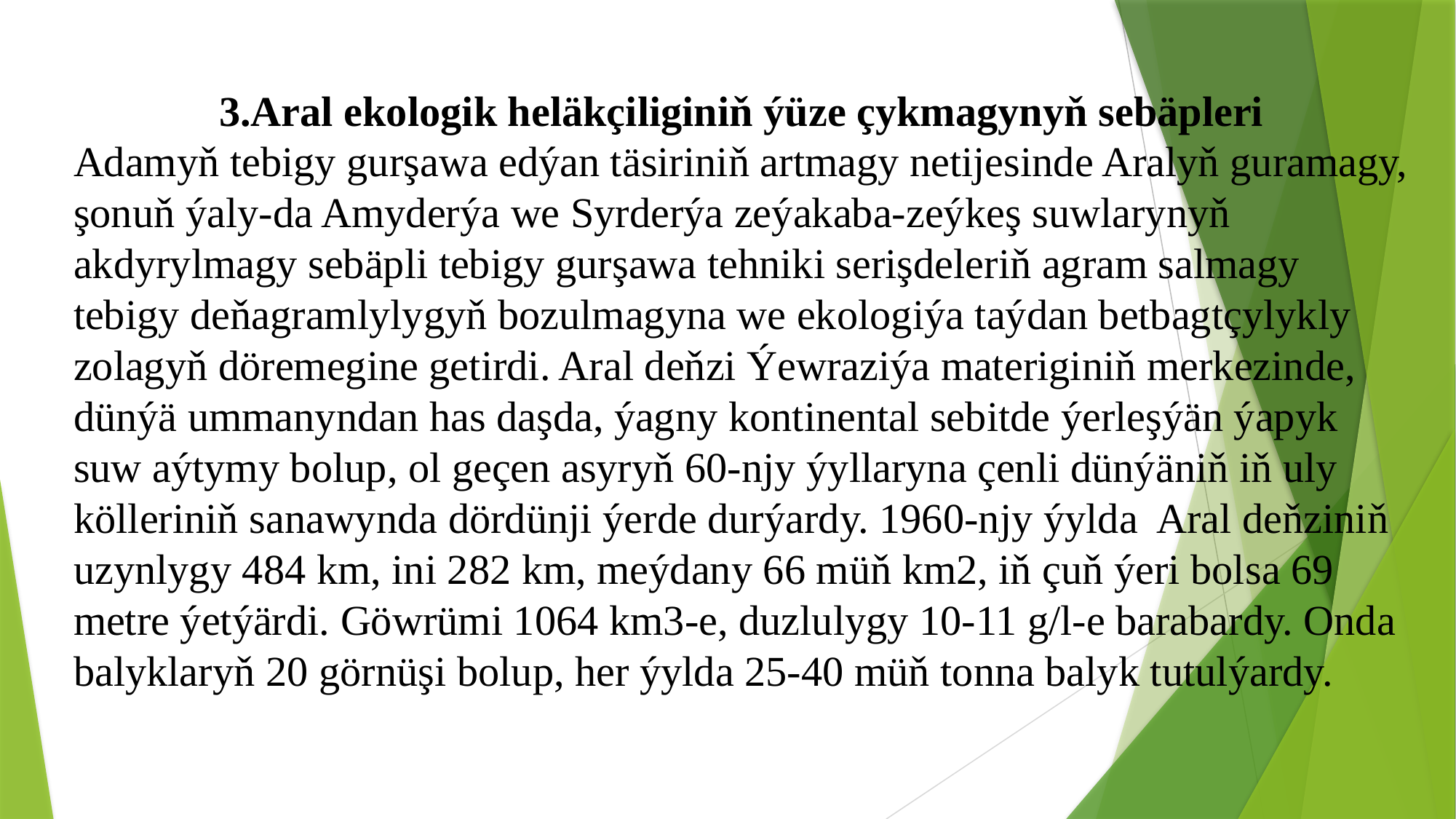

3.Aral ekologik heläkçiliginiň ýüze çykmagynyň sebäpleri
Adamyň tebigy gurşawa edýan täsiriniň artmagy netijesinde Aralyň guramagy, şonuň ýaly-da Amyderýa we Syrderýa zeýakaba-zeýkeş suwlarynyň akdyrylmagy sebäpli tebigy gurşawa tehniki serişdeleriň agram salmagy tebigy deňagramlylygyň bozulmagyna we ekologiýa taýdan betbagtçylykly zolagyň döremegine getirdi. Aral deňzi Ýewraziýa materiginiň merkezinde, dünýä ummanyndan has daşda, ýagny kontinental sebitde ýerleşýän ýapyk suw aýtymy bolup, ol geçen asyryň 60-njy ýyllaryna çenli dünýäniň iň uly kölleriniň sanawynda dördünji ýerde durýardy. 1960-njy ýylda  Aral deňziniň uzynlygy 484 km, ini 282 km, meýdany 66 müň km2, iň çuň ýeri bolsa 69 metre ýetýärdi. Göwrümi 1064 km3-e, duzlulygy 10-11 g/l-e barabardy. Onda balyklaryň 20 görnüşi bolup, her ýylda 25-40 müň tonna balyk tutulýardy.